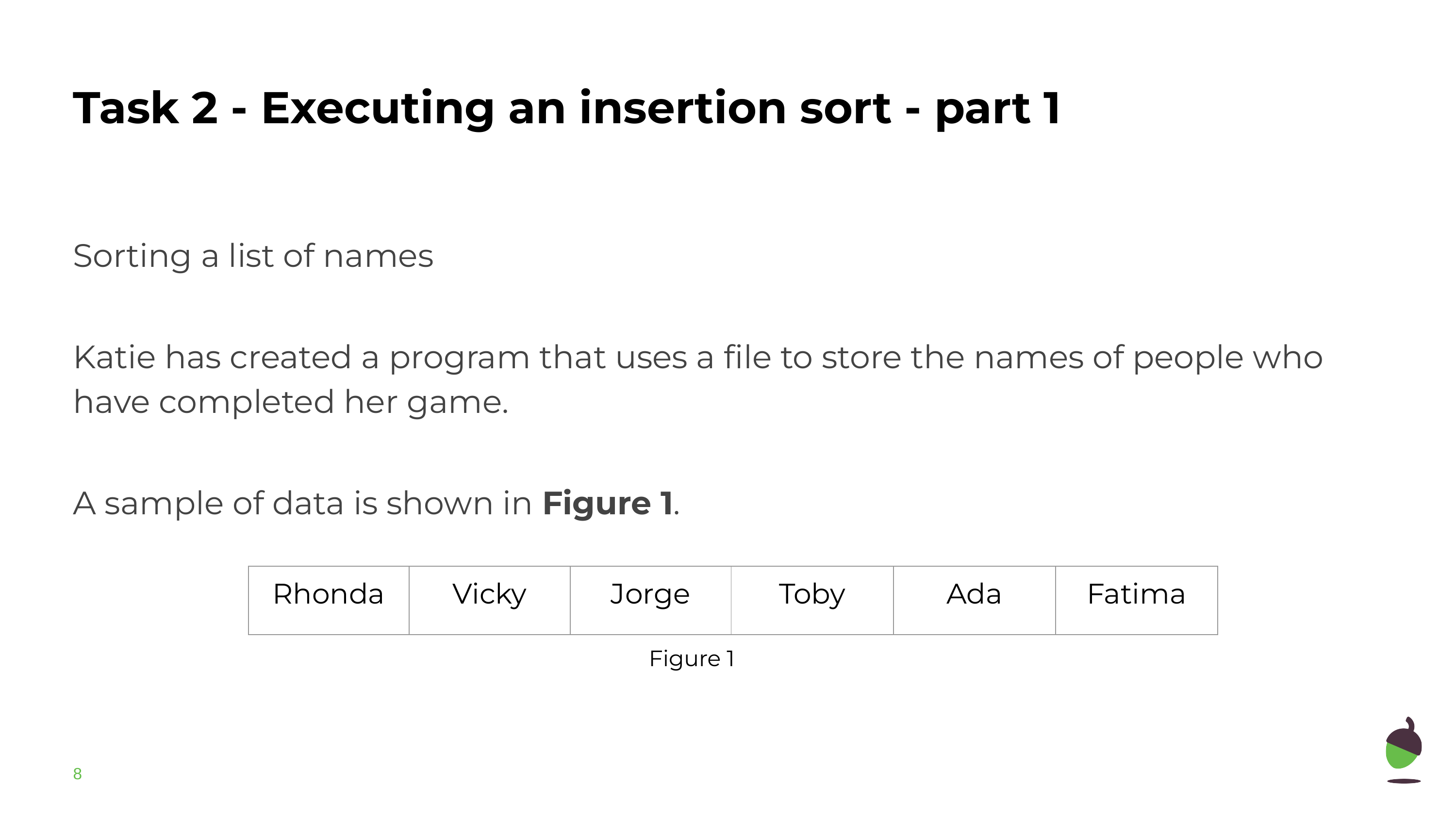

# Task 2 - Executing an insertion sort - part 1

Sorting a list of names

Katie has created a program that uses a file to store the names of people who have completed her game.

A sample of data is shown in Figure 1.

| Rhonda | Vicky | Jorge | Toby | Ada | Fatima |
| --- | --- | --- | --- | --- | --- |
Figure 1
8